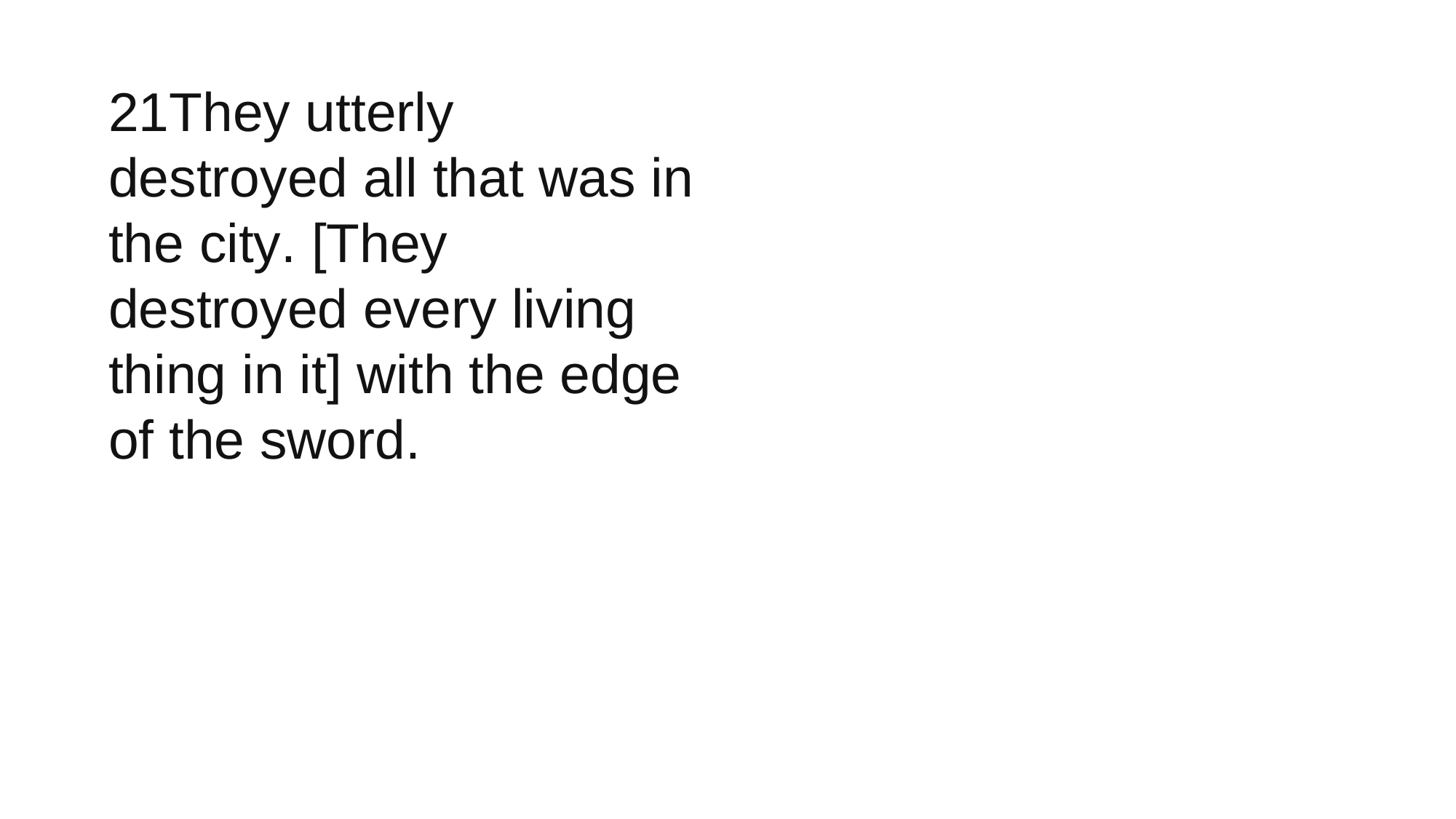

21They utterly destroyed all that was in the city. [They destroyed every living thing in it] with the edge of the sword.